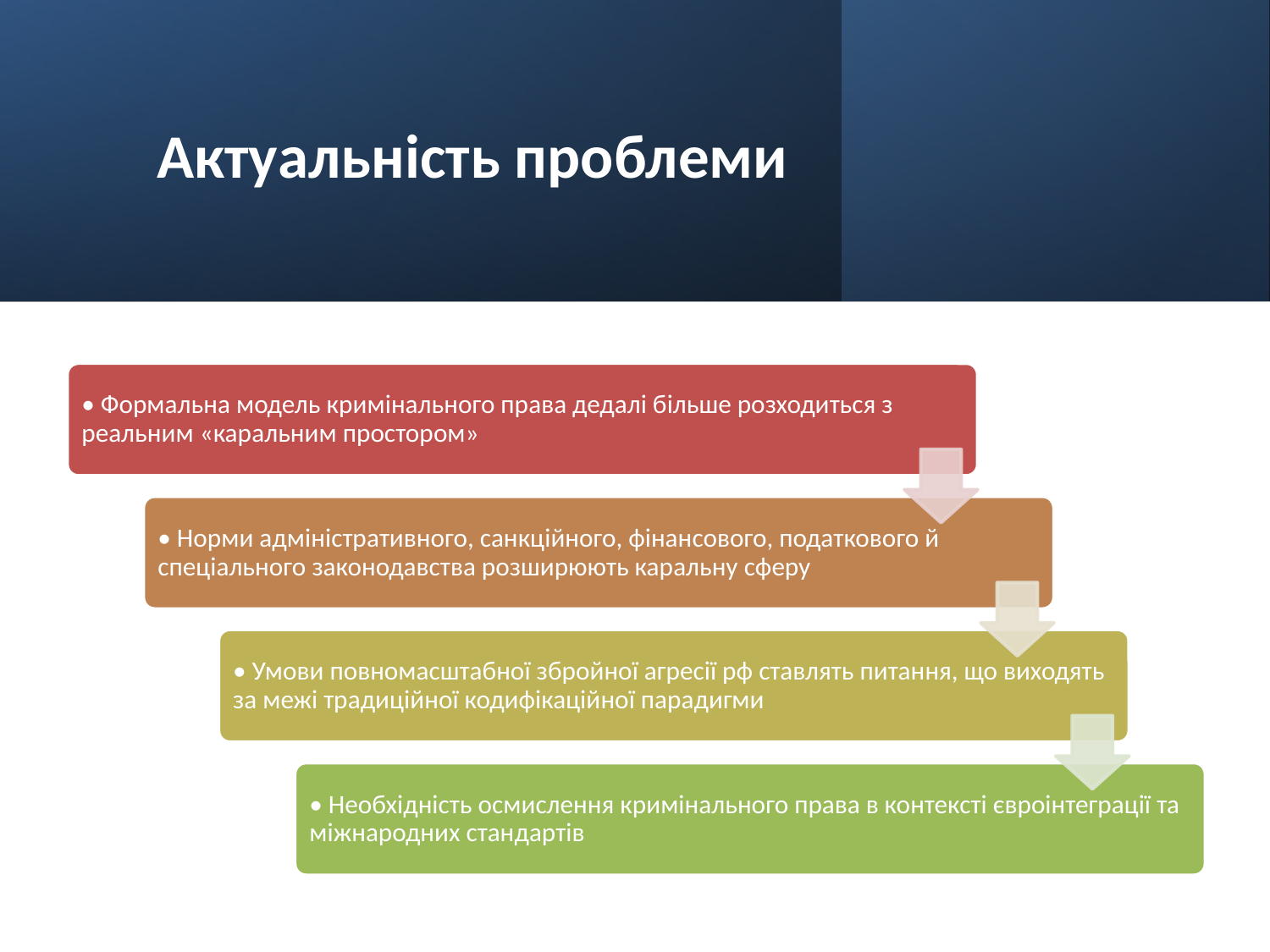

Актуальність проблеми
• Формальна модель кримінального права дедалі більше розходиться з реальним «каральним простором»
• Норми адміністративного, санкційного, фінансового, податкового й спеціального законодавства розширюють каральну сферу
• Умови повномасштабної збройної агресії рф ставлять питання, що виходять за межі традиційної кодифікаційної парадигми
• Необхідність осмислення кримінального права в контексті євроінтеграції та міжнародних стандартів